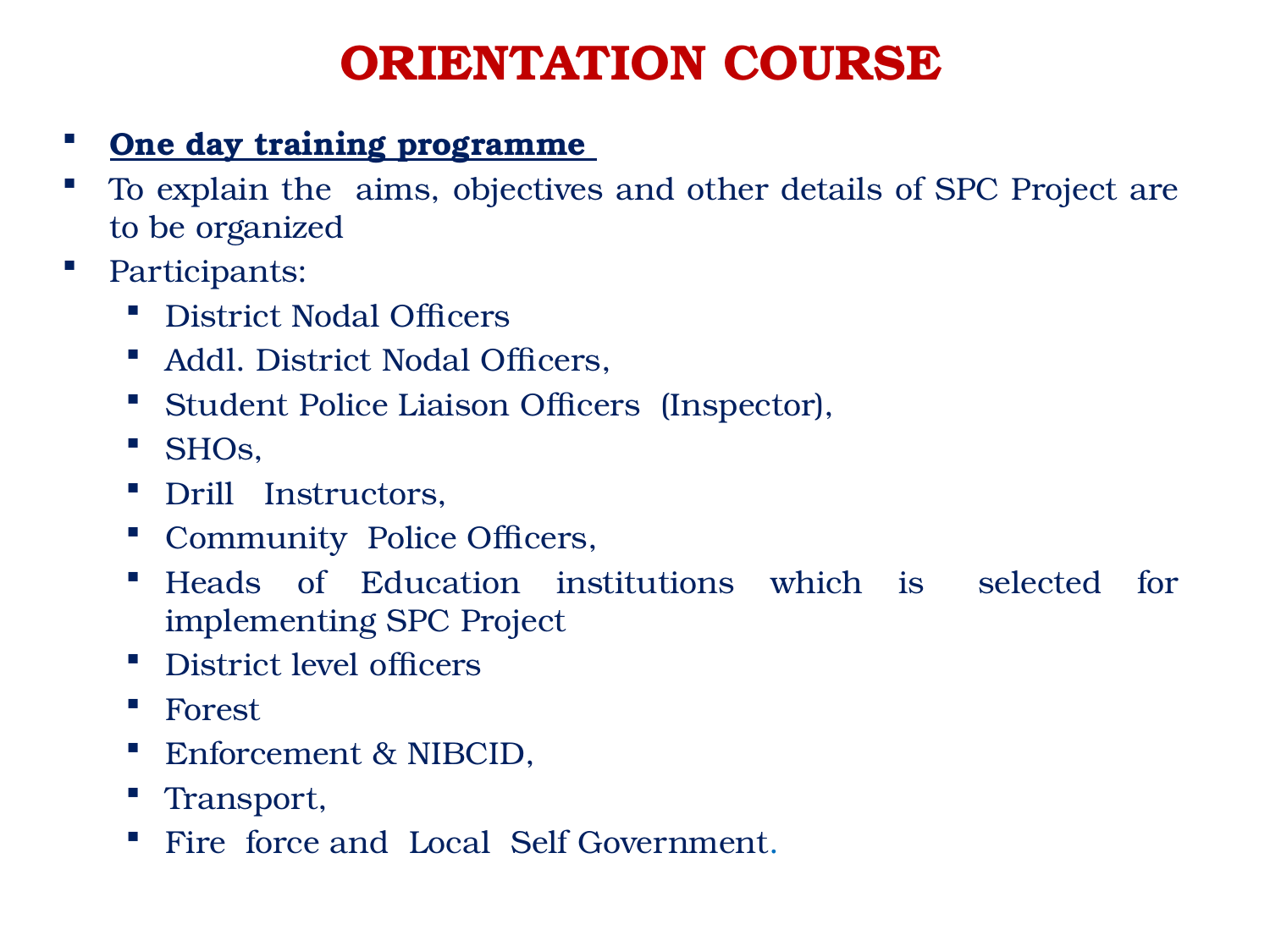

# ORIENTATION COURSE
One day training programme
To explain the  aims, objectives and other details of SPC Project are to be organized
Participants:
District Nodal Officers
Addl. District Nodal Officers,
Student Police Liaison Officers  (Inspector),
SHOs,
Drill   Instructors,
Community  Police Officers,
Heads  of  Education  institutions  which  is   selected  for implementing SPC Project
District level officers
Forest
Enforcement & NIBCID,
Transport,
Fire  force and  Local  Self Government.